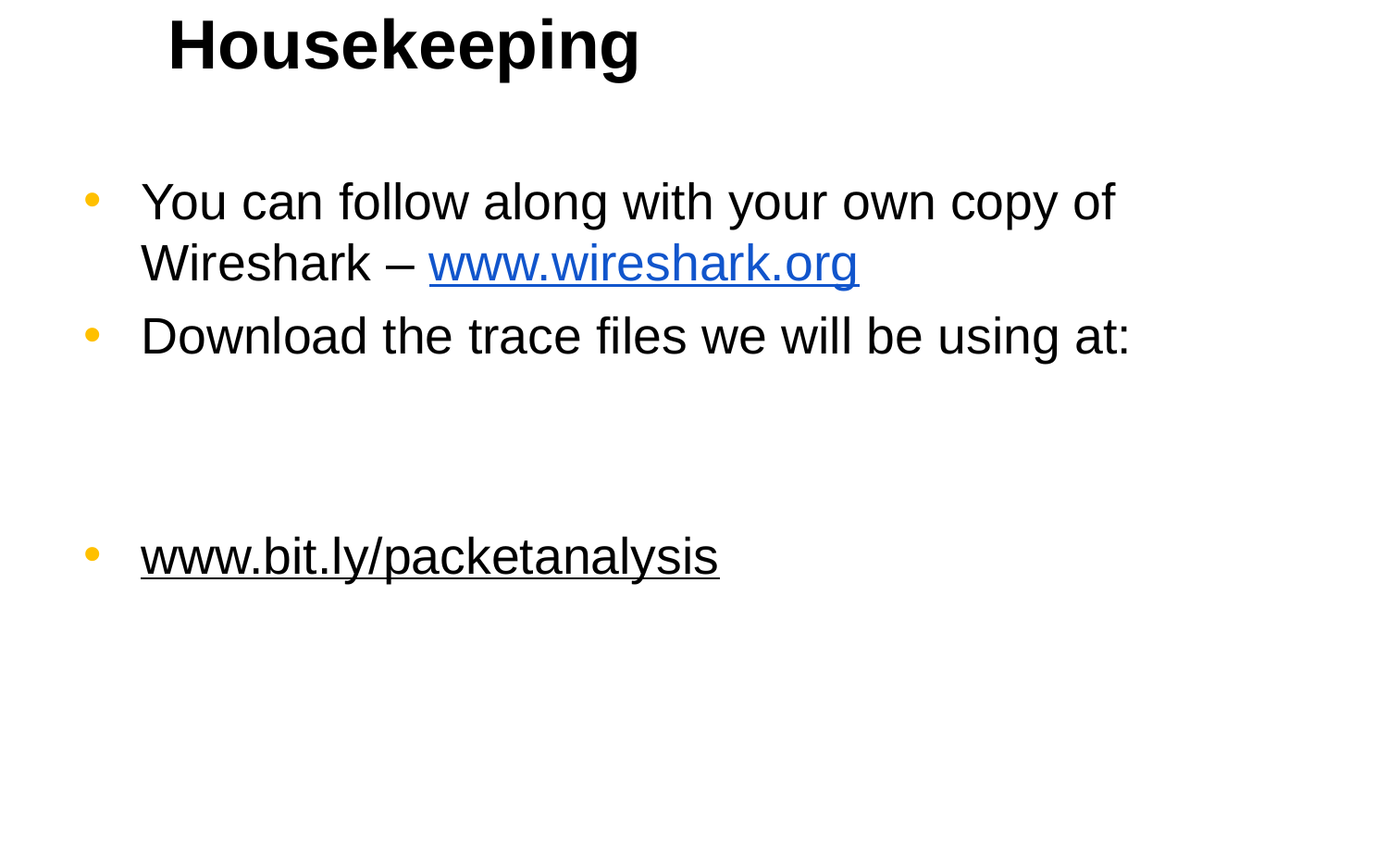

# Housekeeping
You can follow along with your own copy of Wireshark – www.wireshark.org
Download the trace files we will be using at:

www.bit.ly/packetanalysis